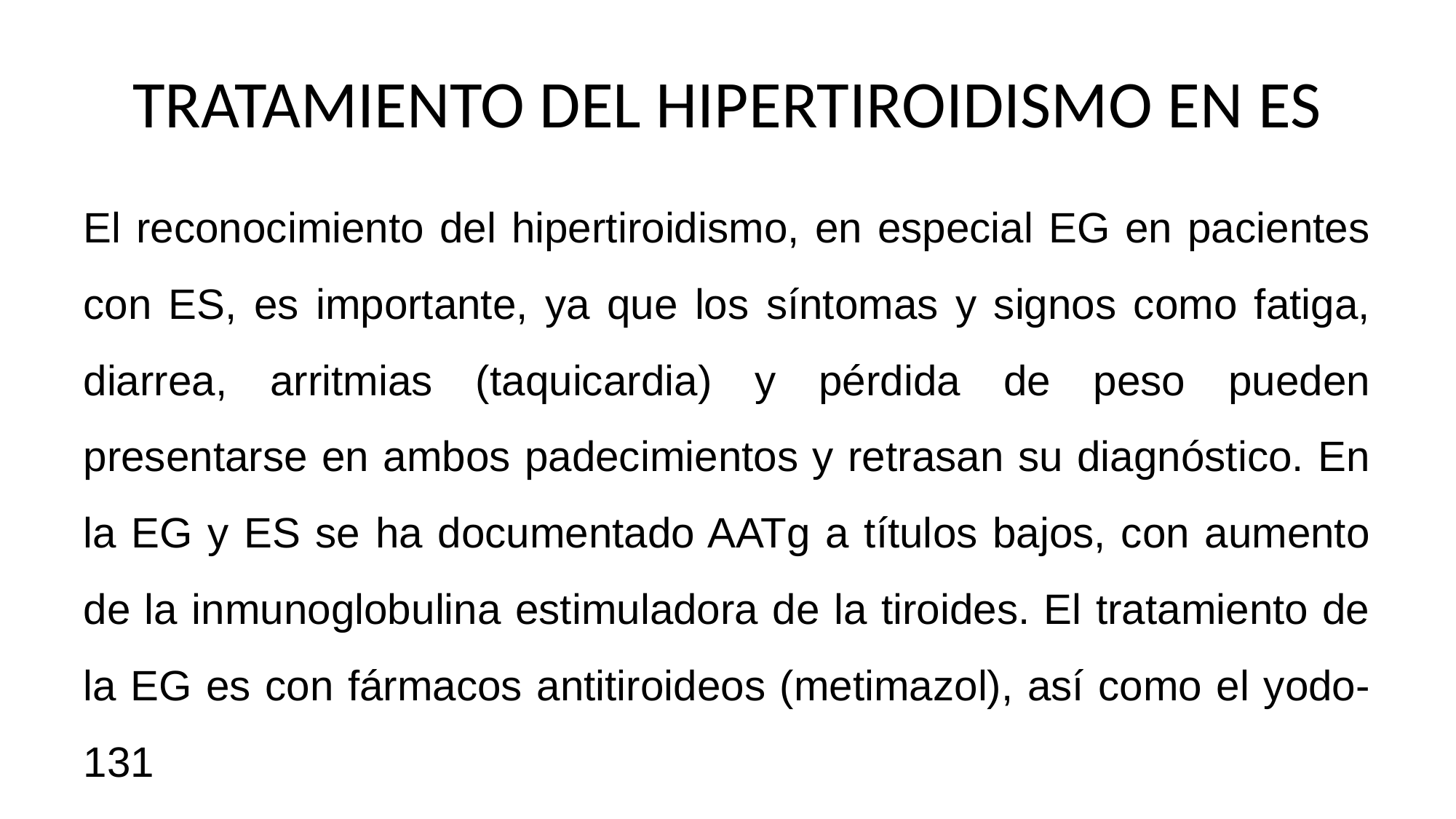

# TRATAMIENTO DEL HIPERTIROIDISMO EN ES
El reconocimiento del hipertiroidismo, en especial EG en pacientes con ES, es importante, ya que los síntomas y signos como fatiga, diarrea, arritmias (taquicardia) y pérdida de peso pueden presentarse en ambos padecimientos y retrasan su diagnóstico. En la EG y ES se ha documentado AATg a títulos bajos, con aumento de la inmunoglobulina estimuladora de la tiroides. El tratamiento de la EG es con fármacos antitiroideos (metimazol), así como el yodo-131